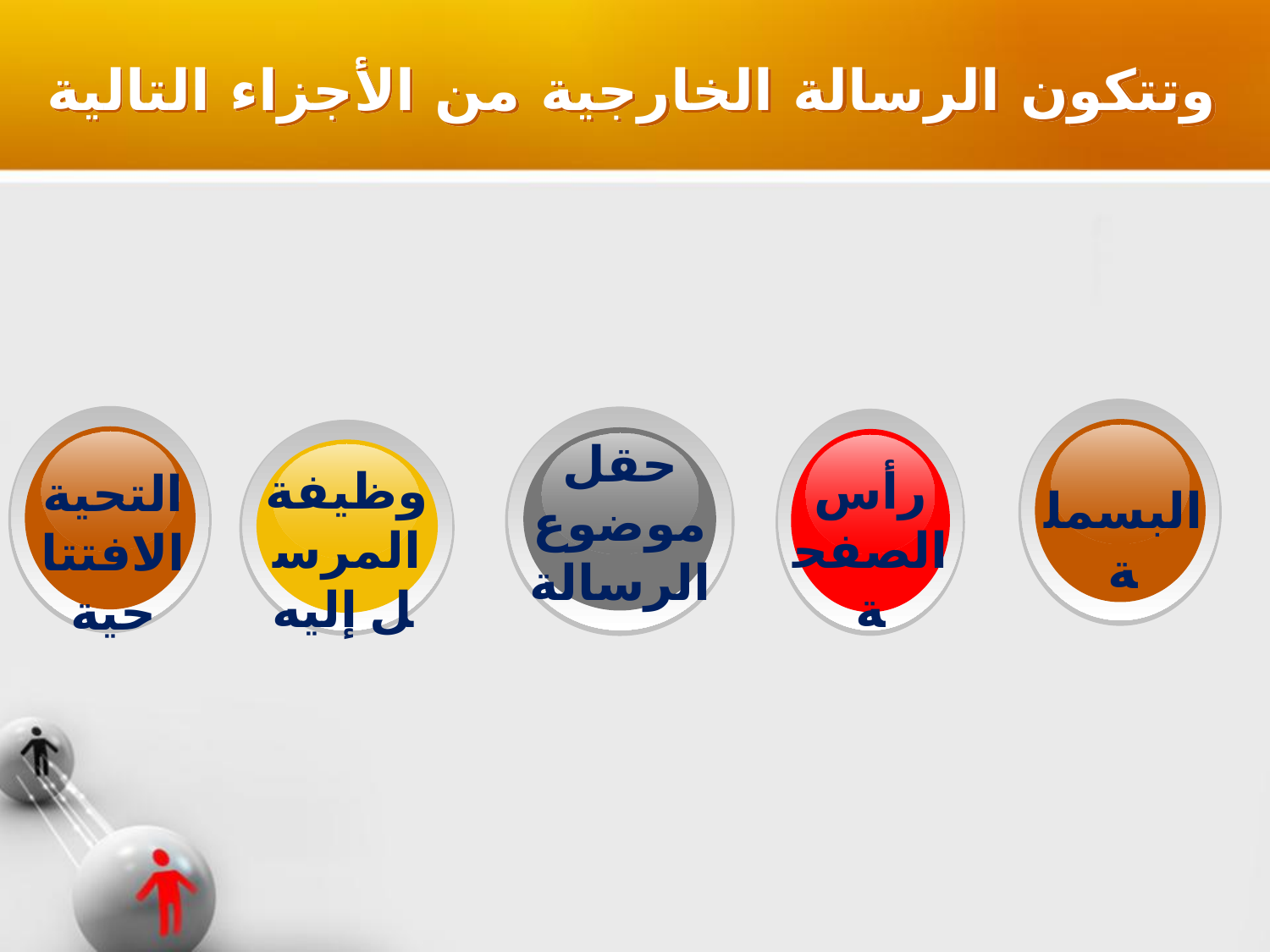

وتتكون الرسالة الخارجية من الأجزاء التالية

حقل موضوع الرسالة

وظيفة المرسل إليه
رأس الصفحة
التحية الافتتاحية

البسملة